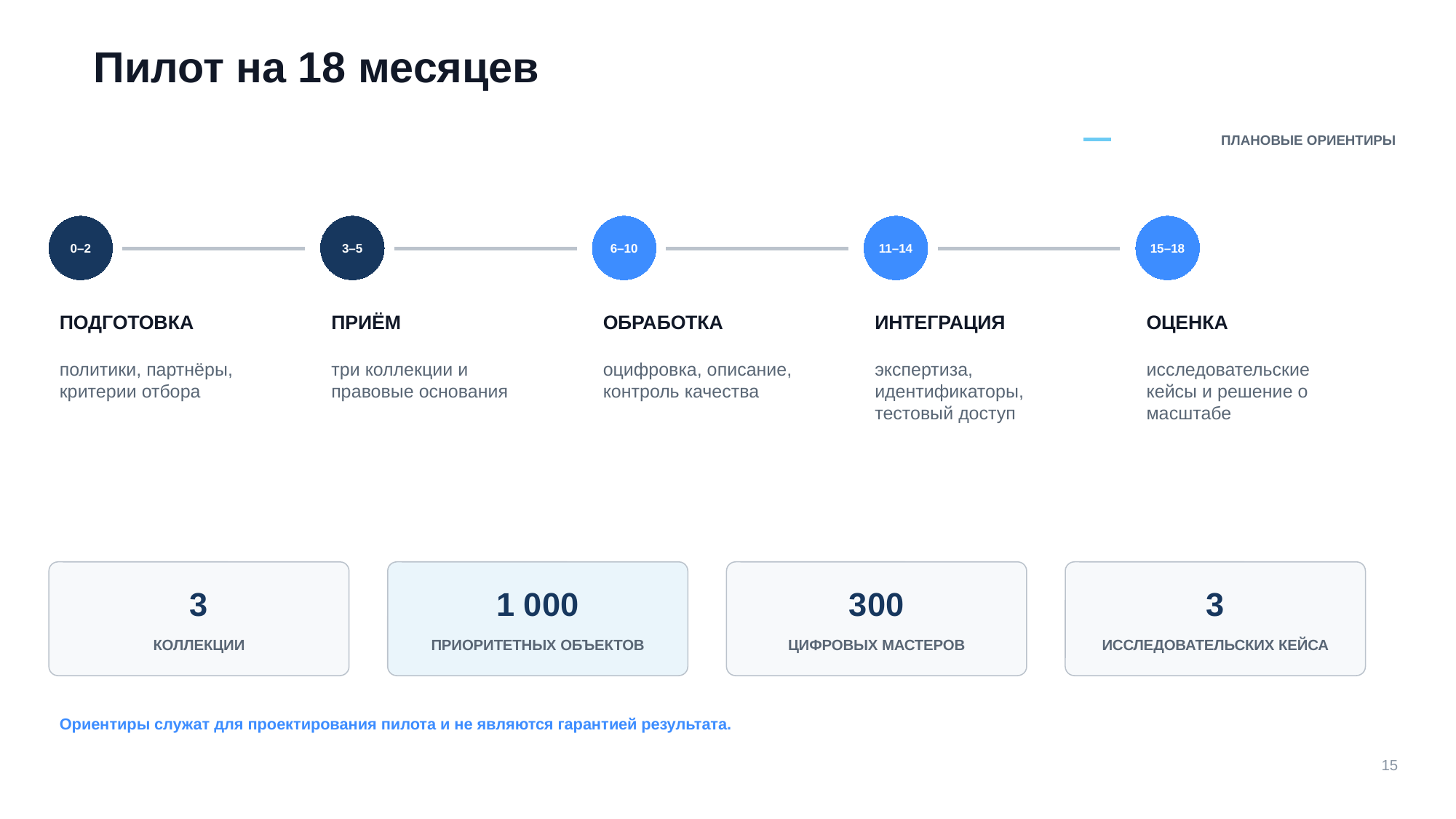

Пилот на 18 месяцев

ПЛАНОВЫЕ ОРИЕНТИРЫ

0–2
3–5
6–10
11–14
15–18

ПОДГОТОВКА
ПРИЁМ
ОБРАБОТКА
ИНТЕГРАЦИЯ
ОЦЕНКА
политики, партнёры, критерии отбора
три коллекции и правовые основания
оцифровка, описание, контроль качества
экспертиза, идентификаторы, тестовый доступ
исследовательские кейсы и решение о масштабе

3
1 000
300
3
КОЛЛЕКЦИИ
ПРИОРИТЕТНЫХ ОБЪЕКТОВ
ЦИФРОВЫХ МАСТЕРОВ
ИССЛЕДОВАТЕЛЬСКИХ КЕЙСА
Ориентиры служат для проектирования пилота и не являются гарантией результата.
15